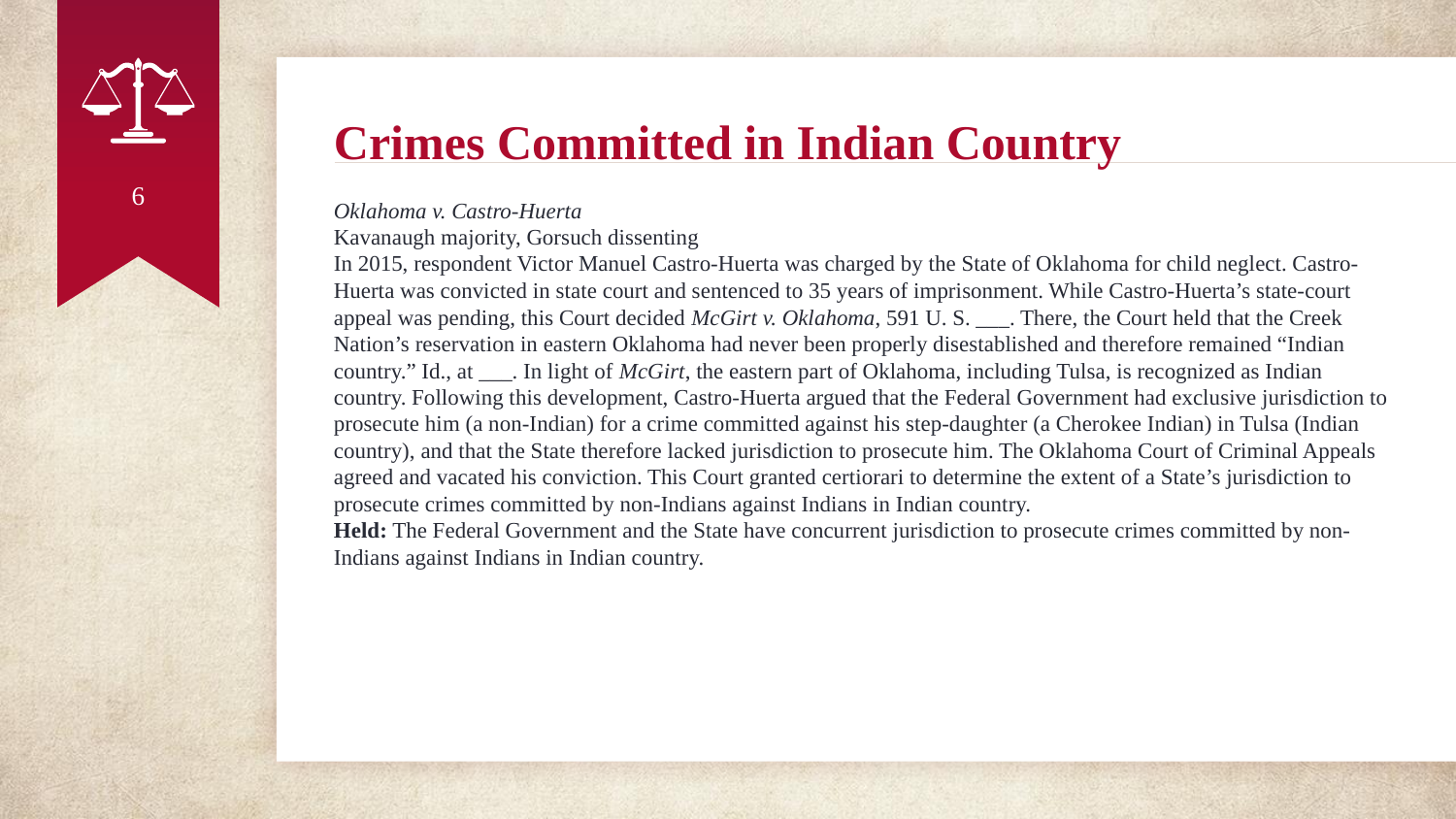

# Crimes Committed in Indian Country
6
Oklahoma v. Castro-Huerta
Kavanaugh majority, Gorsuch dissenting
In 2015, respondent Victor Manuel Castro-Huerta was charged by the State of Oklahoma for child neglect. Castro-Huerta was convicted in state court and sentenced to 35 years of imprisonment. While Castro-Huerta’s state-court appeal was pending, this Court decided McGirt v. Oklahoma, 591 U. S. ___. There, the Court held that the Creek Nation’s reservation in eastern Oklahoma had never been properly disestablished and therefore remained “Indian country.” Id., at ___. In light of McGirt, the eastern part of Oklahoma, including Tulsa, is recognized as Indian country. Following this development, Castro-Huerta argued that the Federal Government had exclusive jurisdiction to prosecute him (a non-Indian) for a crime committed against his step-daughter (a Cherokee Indian) in Tulsa (Indian country), and that the State therefore lacked jurisdiction to prosecute him. The Oklahoma Court of Criminal Appeals agreed and vacated his conviction. This Court granted certiorari to determine the extent of a State’s jurisdiction to prosecute crimes committed by non-Indians against Indians in Indian country.
Held: The Federal Government and the State have concurrent jurisdiction to prosecute crimes committed by non-Indians against Indians in Indian country.